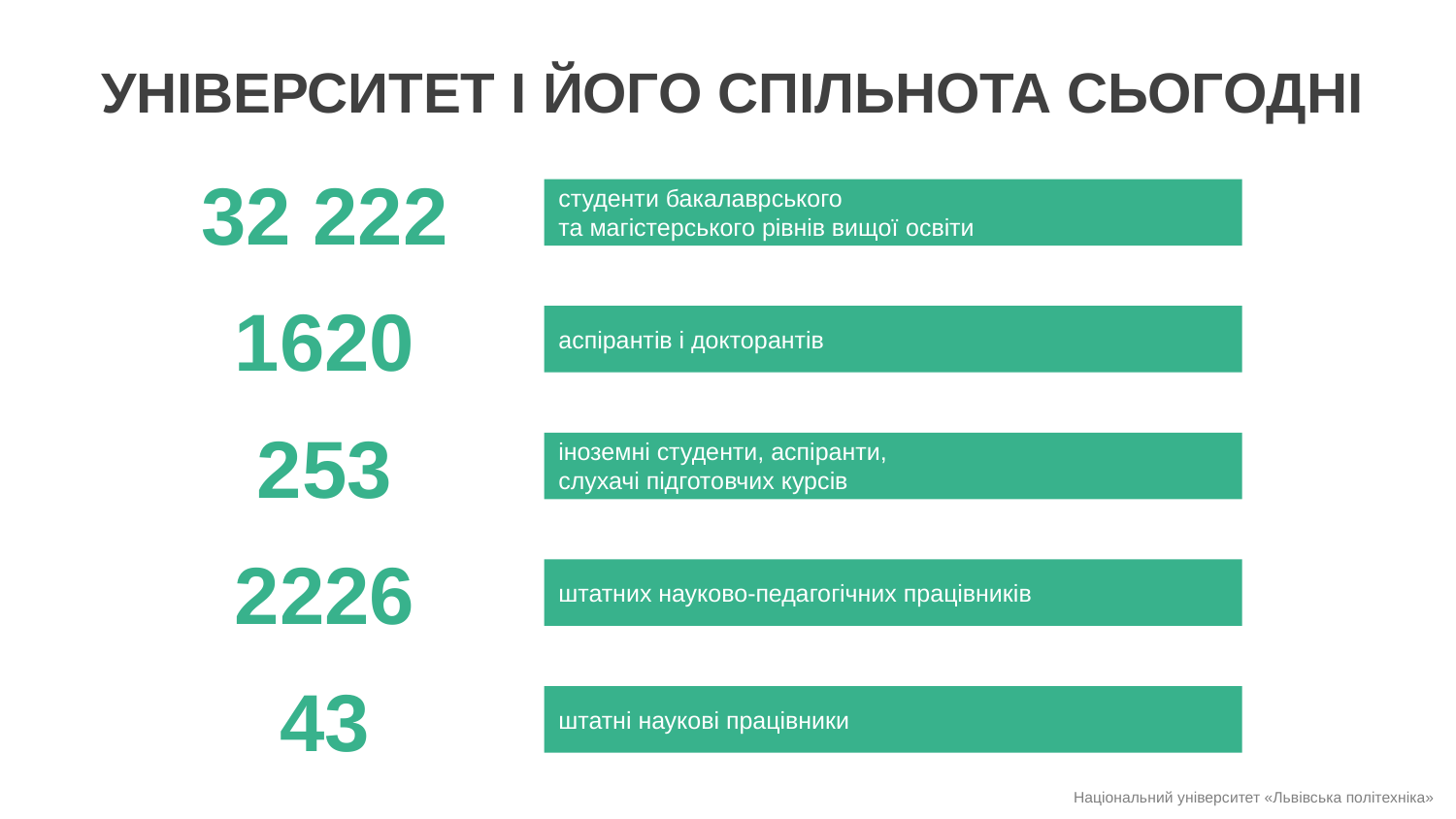

УНІВЕРСИТЕТ І ЙОГО СПІЛЬНОТА СЬОГОДНІ
32 222
студенти бакалаврського
та магістерського рівнів вищої освіти
1620
аспірантів і докторантів
253
іноземні студенти, аспіранти,
слухачі підготовчих курсів
2226
штатних науково-педагогічних працівників
43
штатні наукові працівники
Національний університет «Львівська політехніка»